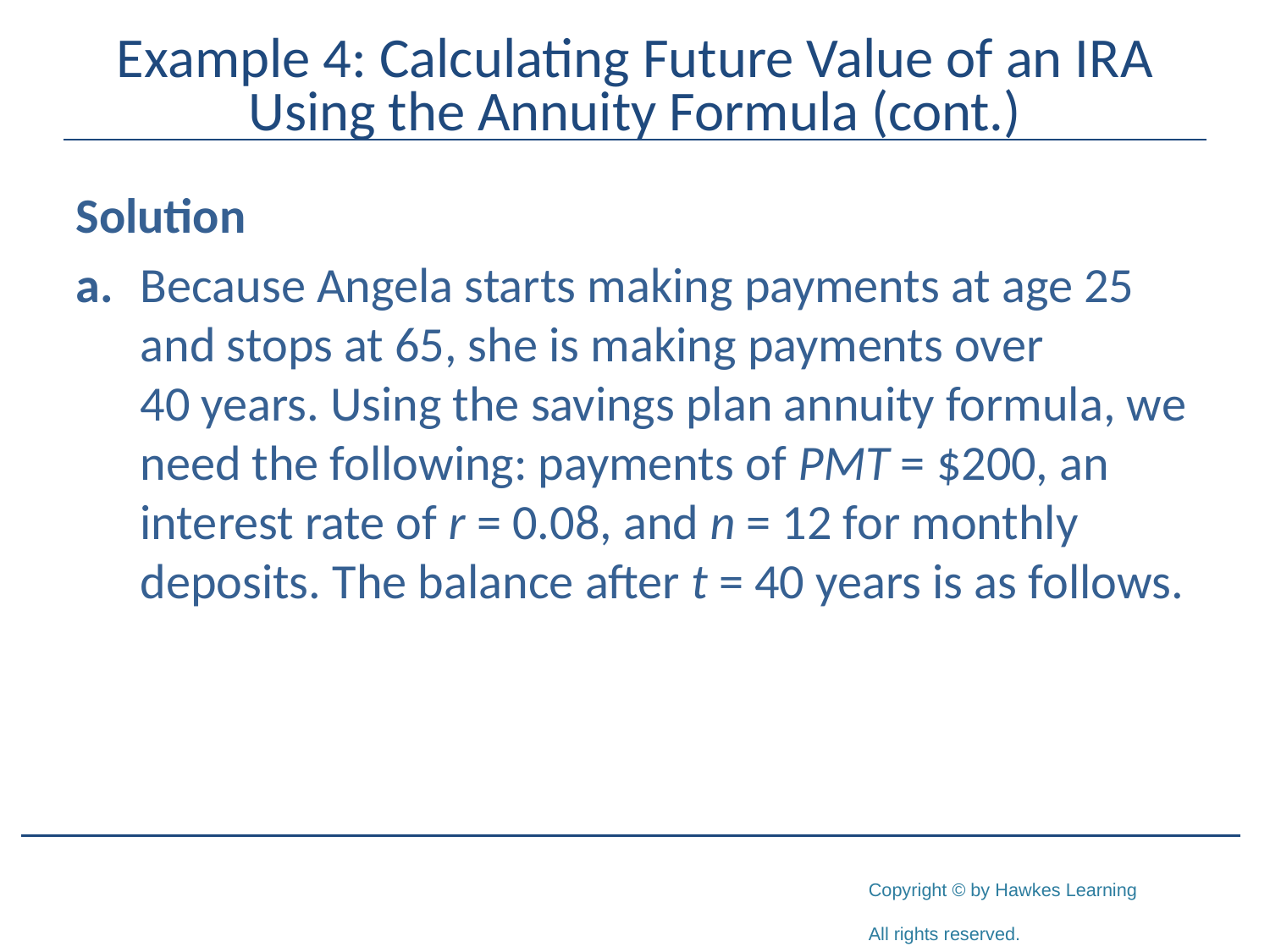

# Example 4: Calculating Future Value of an IRA Using the Annuity Formula (cont.)
Solution
a.	Because Angela starts making payments at age 25 and stops at 65, she is making payments over
40 years. Using the savings plan annuity formula, we need the following: payments of PMT = $200, an interest rate of r = 0.08, and n = 12 for monthly deposits. The balance after t = 40 years is as follows.